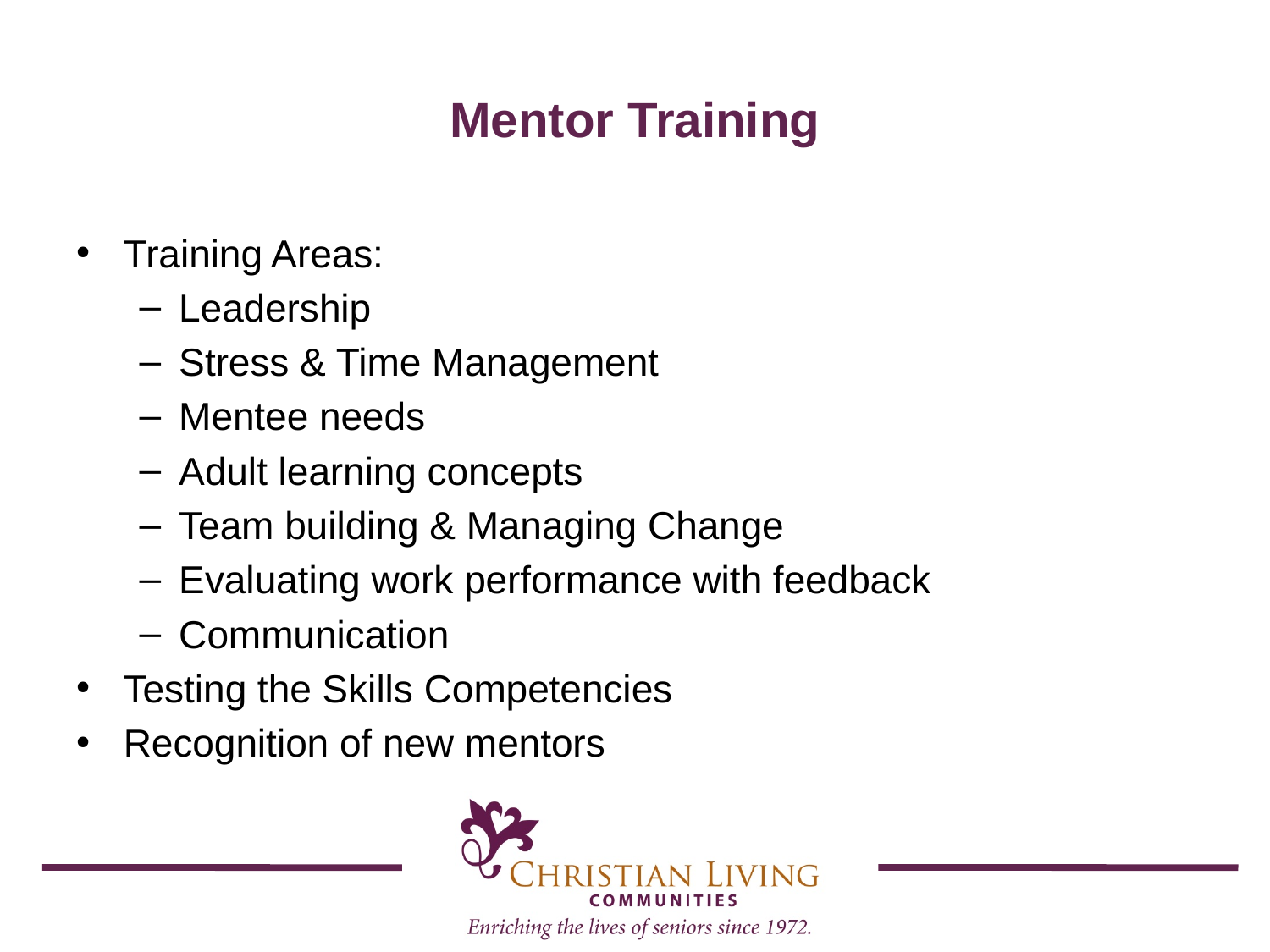

# Mentor Training
Training Areas:
Leadership
Stress & Time Management
Mentee needs
Adult learning concepts
Team building & Managing Change
Evaluating work performance with feedback
Communication
Testing the Skills Competencies
Recognition of new mentors